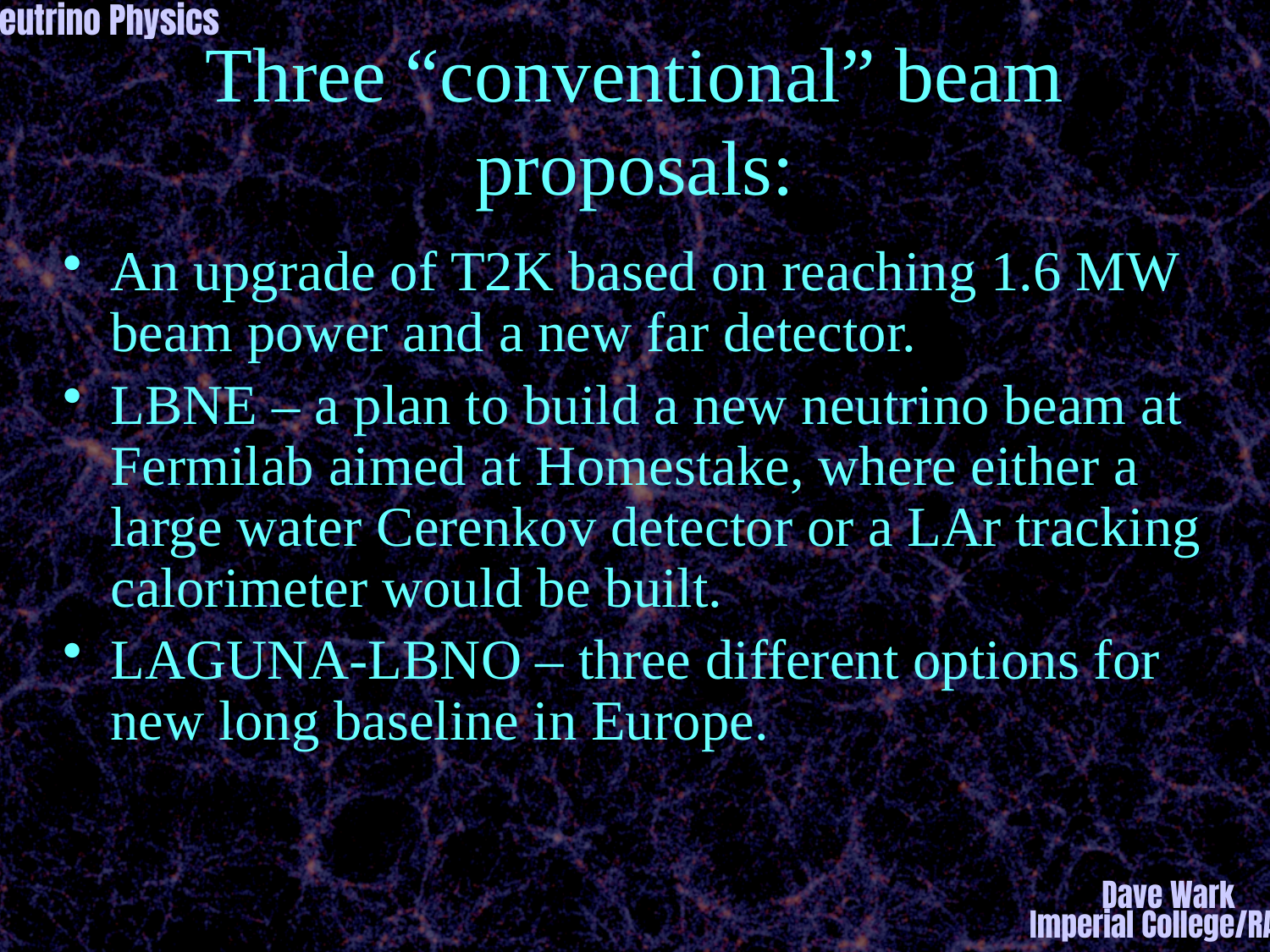

# Three “conventional” beam proposals:
An upgrade of T2K based on reaching 1.6 MW beam power and a new far detector.
LBNE – a plan to build a new neutrino beam at Fermilab aimed at Homestake, where either a large water Cerenkov detector or a LAr tracking calorimeter would be built.
LAGUNA-LBNO – three different options for new long baseline in Europe.